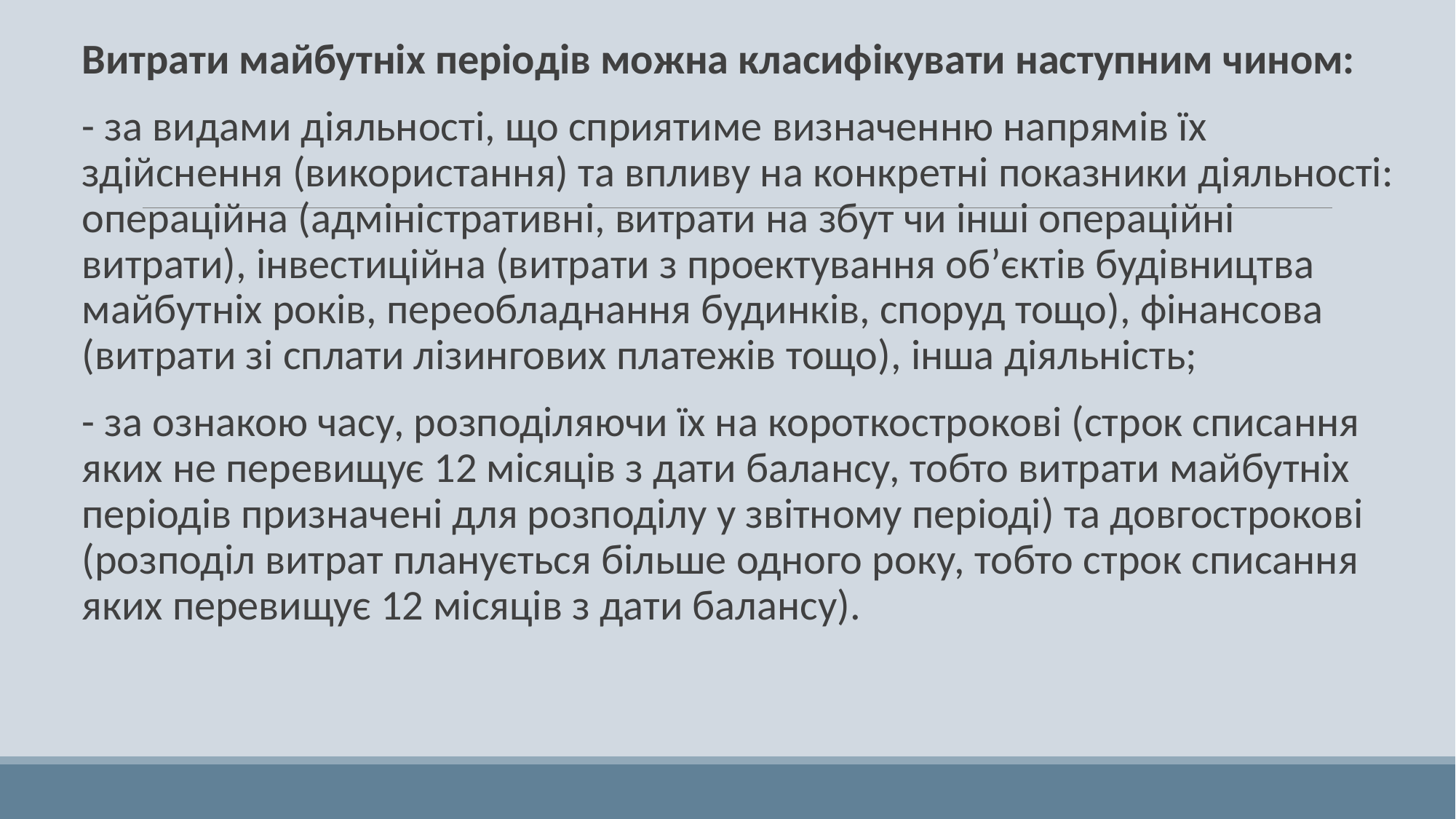

Витрати майбутніх періодів можна класифікувати наступним чином:
- за видами діяльності, що сприятиме визначенню напрямів їх здійснення (використання) та впливу на конкретні показники діяльності: операційна (адміністративні, витрати на збут чи інші операційні витрати), інвестиційна (витрати з проектування об’єктів будівництва майбутніх років, переобладнання будинків, споруд тощо), фінансова (витрати зі сплати лізингових платежів тощо), інша діяльність;
- за ознакою часу, розподіляючи їх на короткострокові (строк списання яких не перевищує 12 місяців з дати балансу, тобто витрати майбутніх періодів призначені для розподілу у звітному періоді) та довгострокові (розподіл витрат планується більше одного року, тобто строк списання яких перевищує 12 місяців з дати балансу).